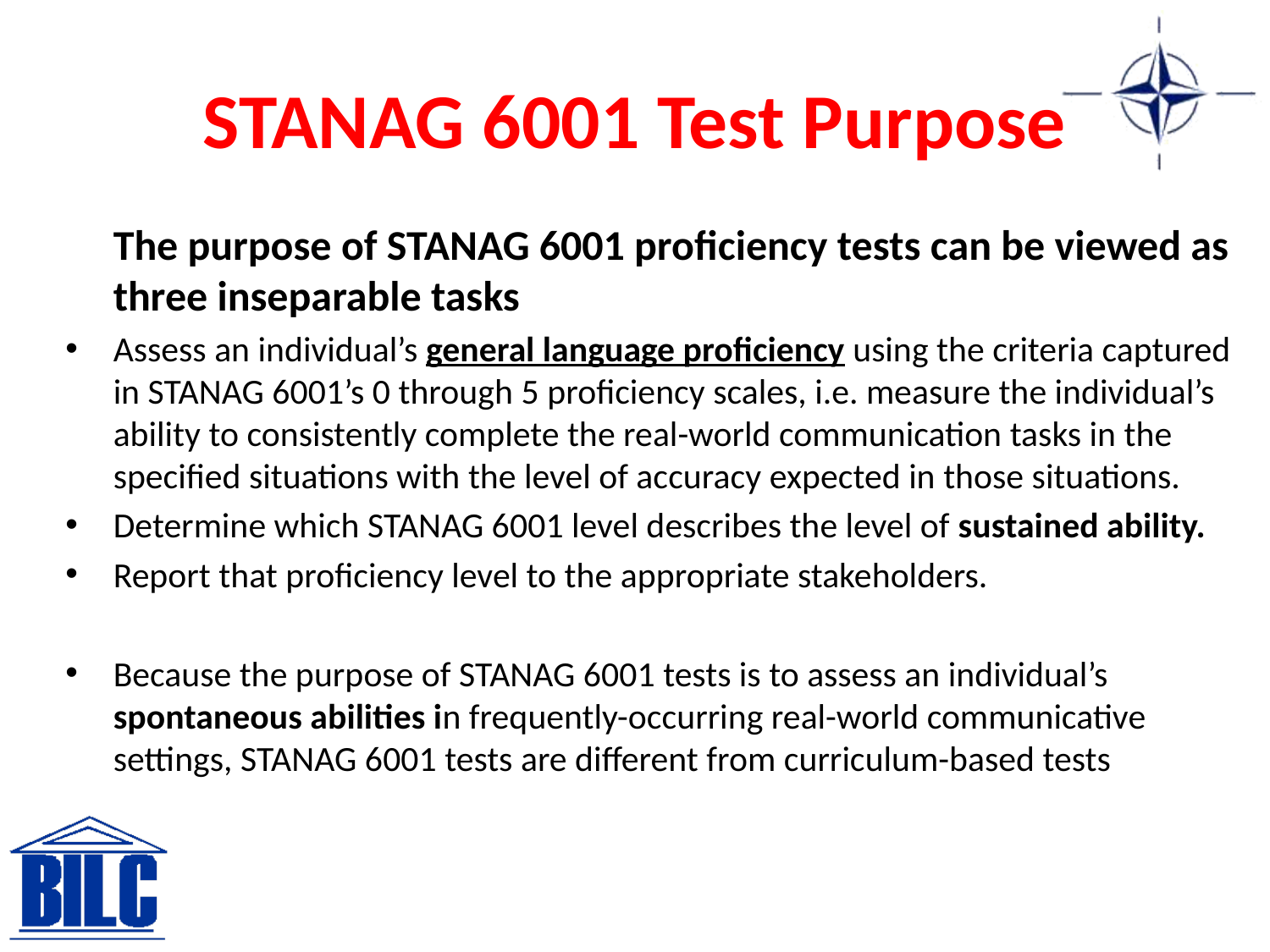

# STANAG 6001 Test Purpose
	The purpose of STANAG 6001 proficiency tests can be viewed as three inseparable tasks
Assess an individual’s general language proficiency using the criteria captured in STANAG 6001’s 0 through 5 proficiency scales, i.e. measure the individual’s ability to consistently complete the real-world communication tasks in the specified situations with the level of accuracy expected in those situations.
Determine which STANAG 6001 level describes the level of sustained ability.
Report that proficiency level to the appropriate stakeholders.

Because the purpose of STANAG 6001 tests is to assess an individual’s spontaneous abilities in frequently-occurring real-world communicative settings, STANAG 6001 tests are different from curriculum-based tests